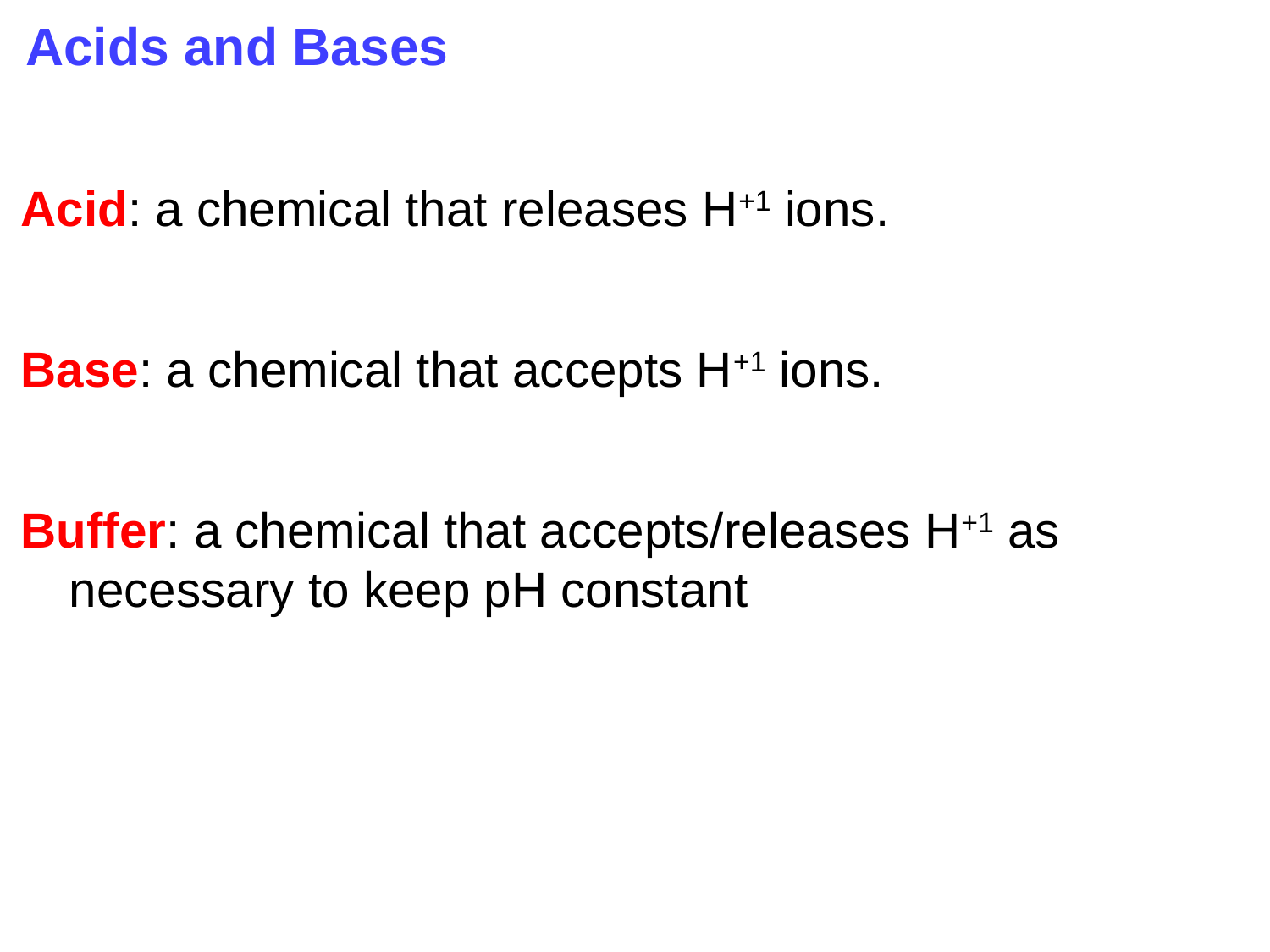

28
# Acids and Bases
Acid: a chemical that releases H+1 ions.

Base: a chemical that accepts H+1 ions.

Buffer: a chemical that accepts/releases H+1 as necessary to keep pH constant